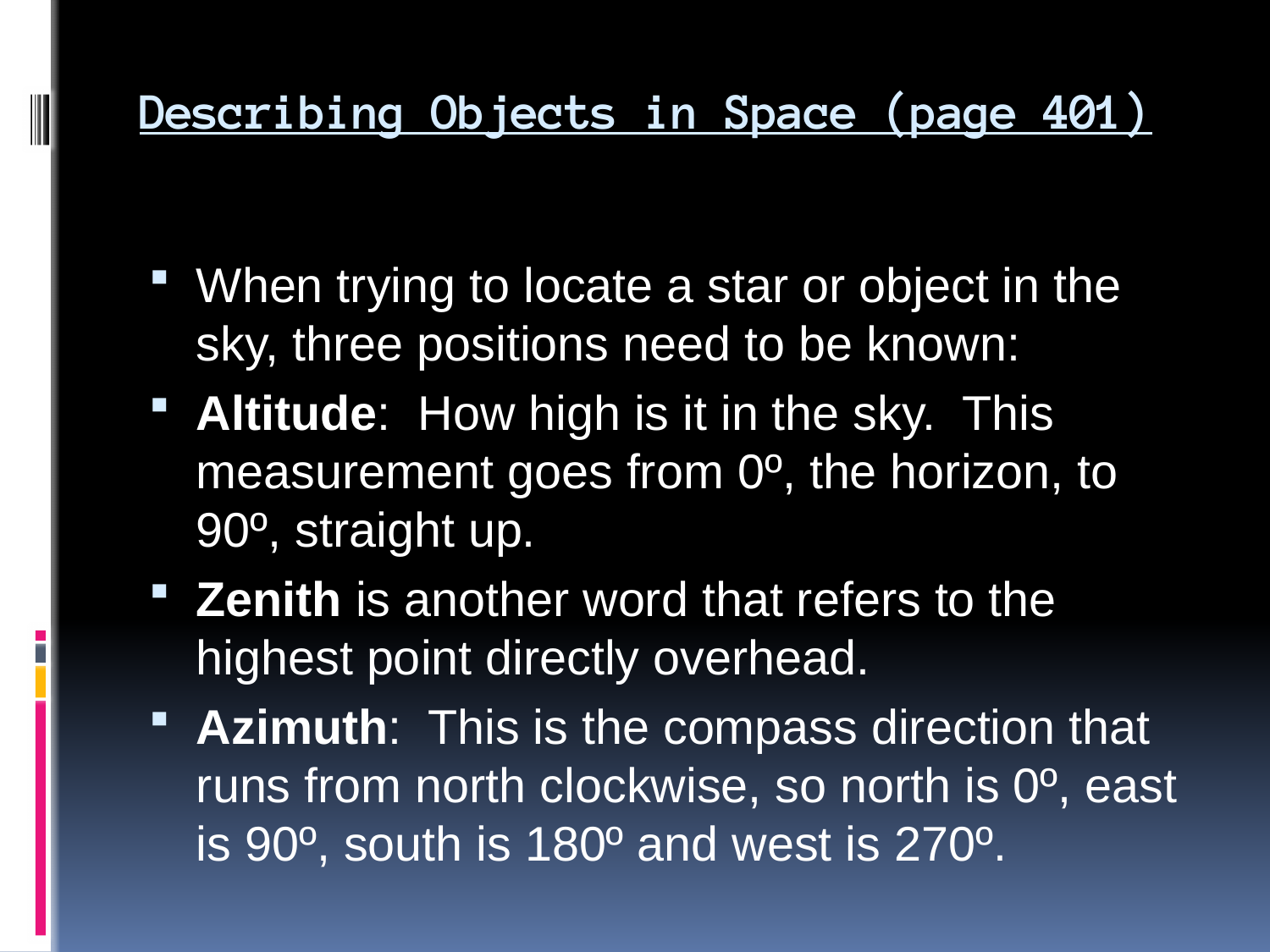

# Describing Objects in Space (page 401)
When trying to locate a star or object in the sky, three positions need to be known:
Altitude:  How high is it in the sky.  This measurement goes from 0º, the horizon, to 90º, straight up.
Zenith is another word that refers to the highest point directly overhead.
Azimuth:  This is the compass direction that runs from north clockwise, so north is 0º, east is 90º, south is 180º and west is 270º.